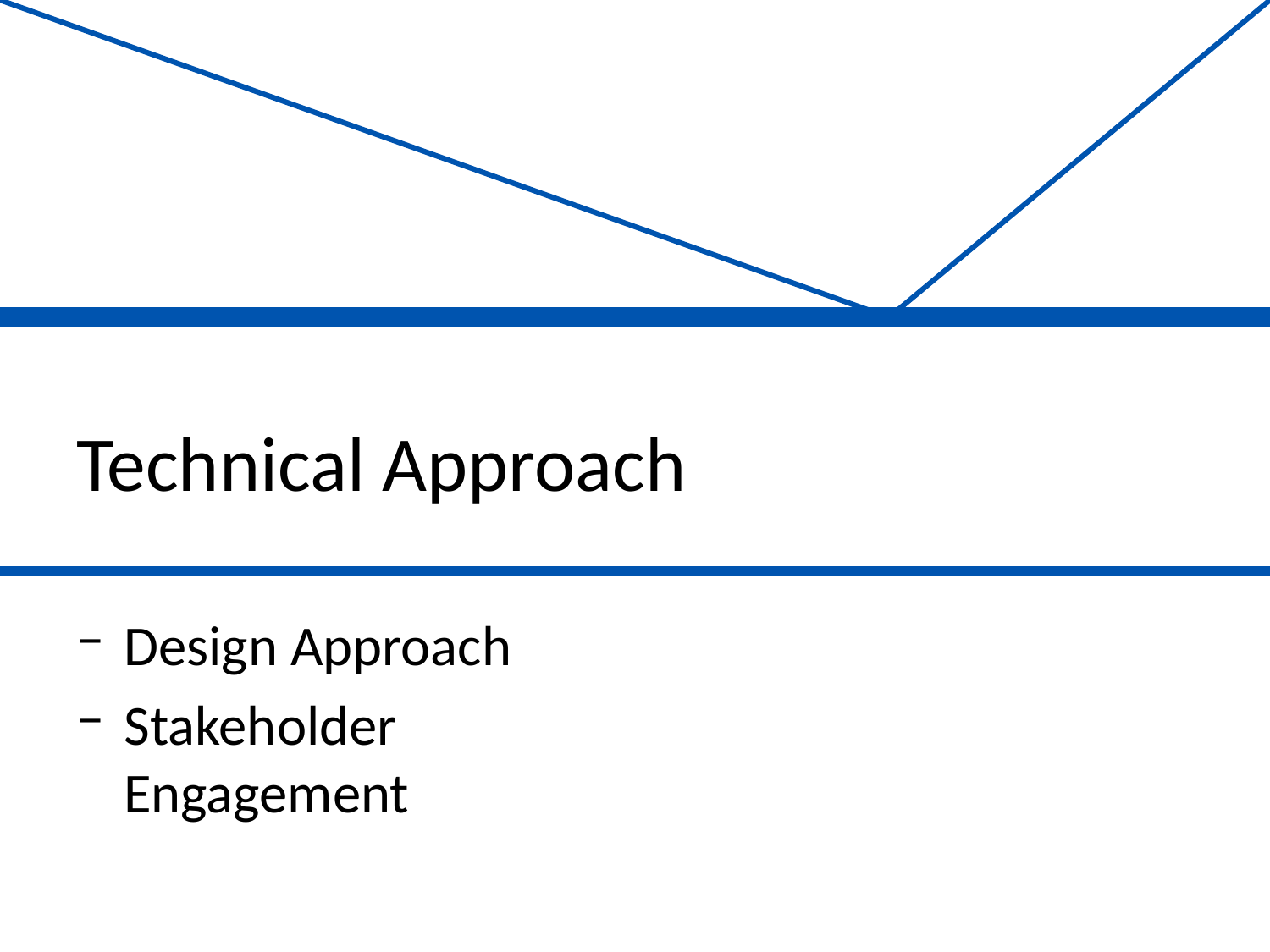

# Technical Approach
Design Approach
Stakeholder Engagement